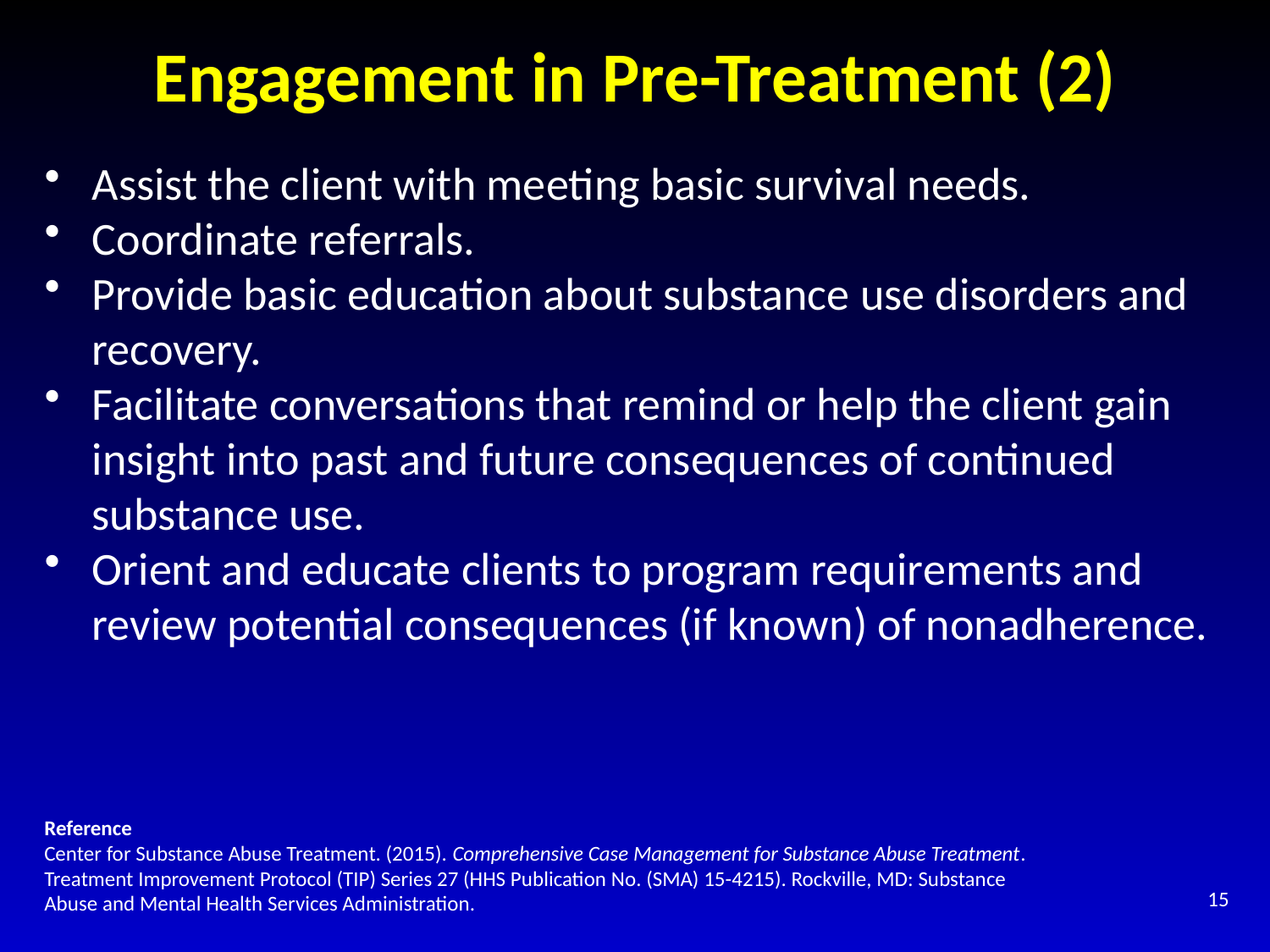

# Engagement in Pre-Treatment (2)
Assist the client with meeting basic survival needs.
Coordinate referrals.
Provide basic education about substance use disorders and recovery.
Facilitate conversations that remind or help the client gain insight into past and future consequences of continued substance use.
Orient and educate clients to program requirements and review potential consequences (if known) of nonadherence.

Reference
Center for Substance Abuse Treatment. (2015). Comprehensive Case Management for Substance Abuse Treatment. Treatment Improvement Protocol (TIP) Series 27 (HHS Publication No. (SMA) 15-4215). Rockville, MD: Substance Abuse and Mental Health Services Administration.
15